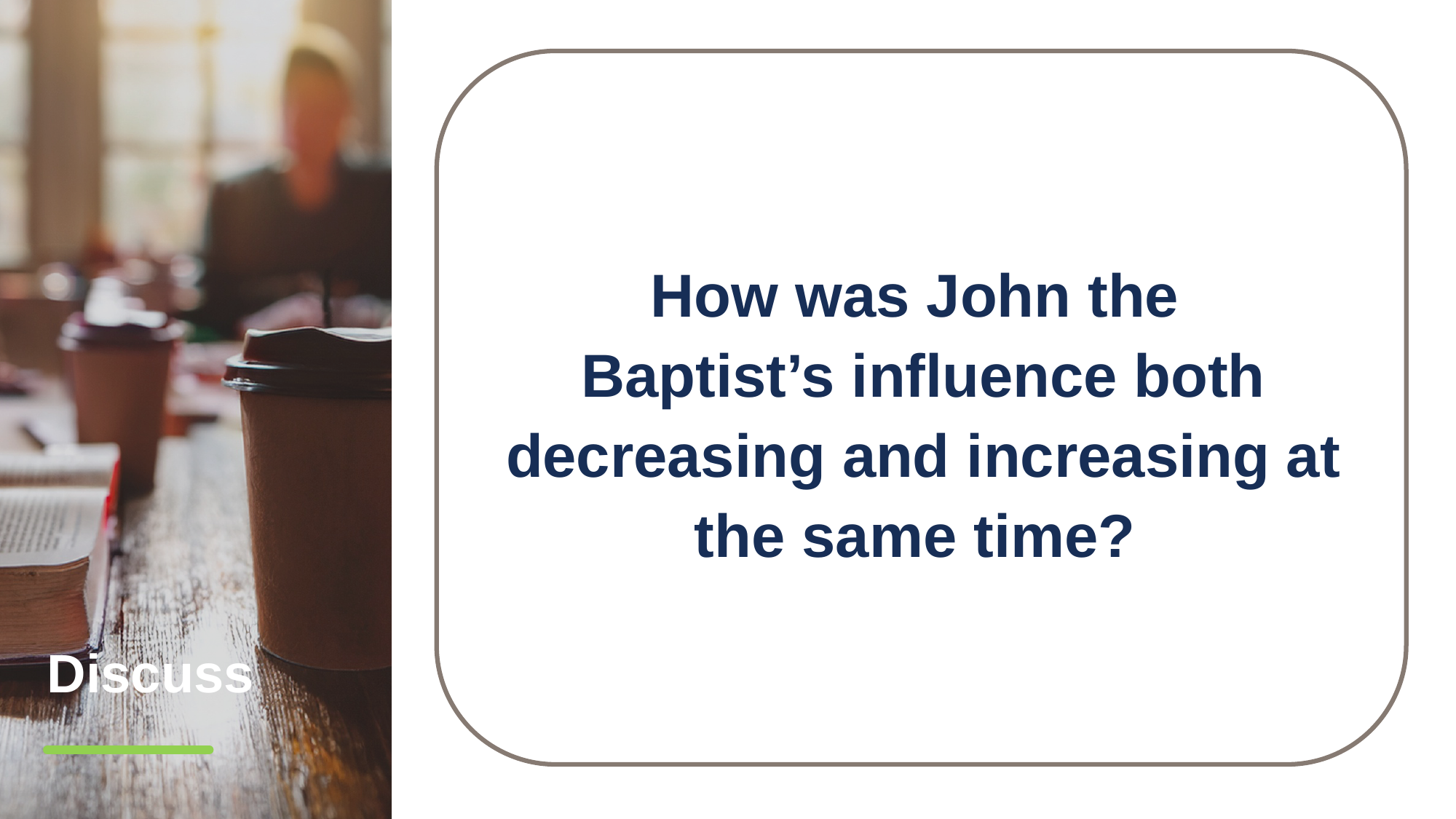

How was John the
Baptist’s influence both decreasing and increasing at the same time?
# Discuss